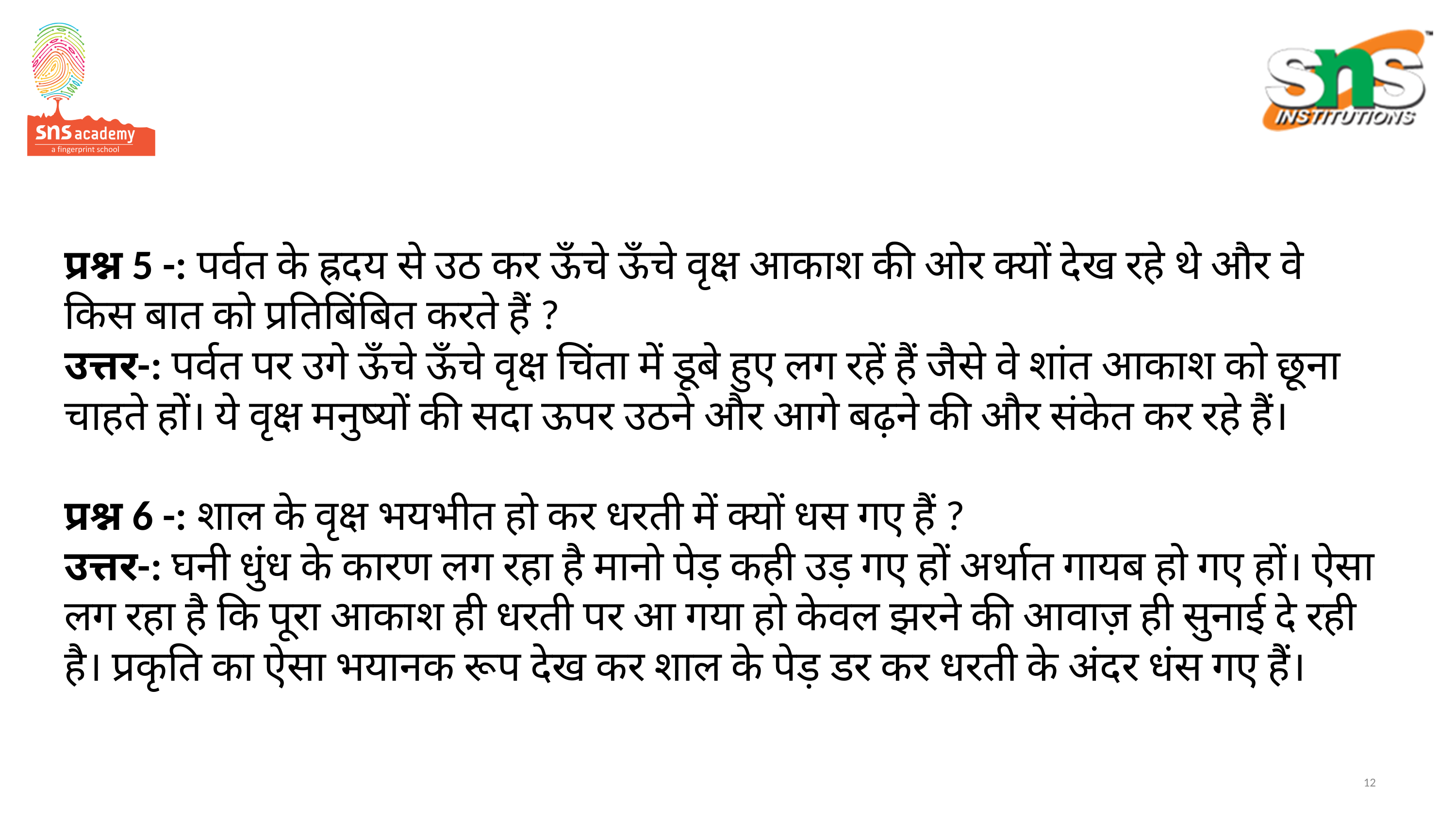

# प्रश्न 5 -: पर्वत के ह्रदय से उठ कर ऊँचे ऊँचे वृक्ष आकाश की ओर क्यों देख रहे थे और वे किस बात को प्रतिबिंबित करते हैं ? उत्तर-: पर्वत पर उगे ऊँचे ऊँचे वृक्ष चिंता में डूबे हुए लग रहें हैं जैसे वे शांत आकाश को छूना चाहते हों। ये वृक्ष मनुष्यों की सदा ऊपर उठने और आगे बढ़ने की और संकेत कर रहे हैं। प्रश्न 6 -: शाल के वृक्ष भयभीत हो कर धरती में क्यों धस गए हैं ? उत्तर-: घनी धुंध के कारण लग रहा है मानो पेड़ कही उड़ गए हों अर्थात गायब हो गए हों। ऐसा लग रहा है कि पूरा आकाश ही धरती पर आ गया हो केवल झरने की आवाज़ ही सुनाई दे रही है। प्रकृति का ऐसा भयानक रूप देख कर शाल के पेड़ डर कर धरती के अंदर धंस गए हैं।
12